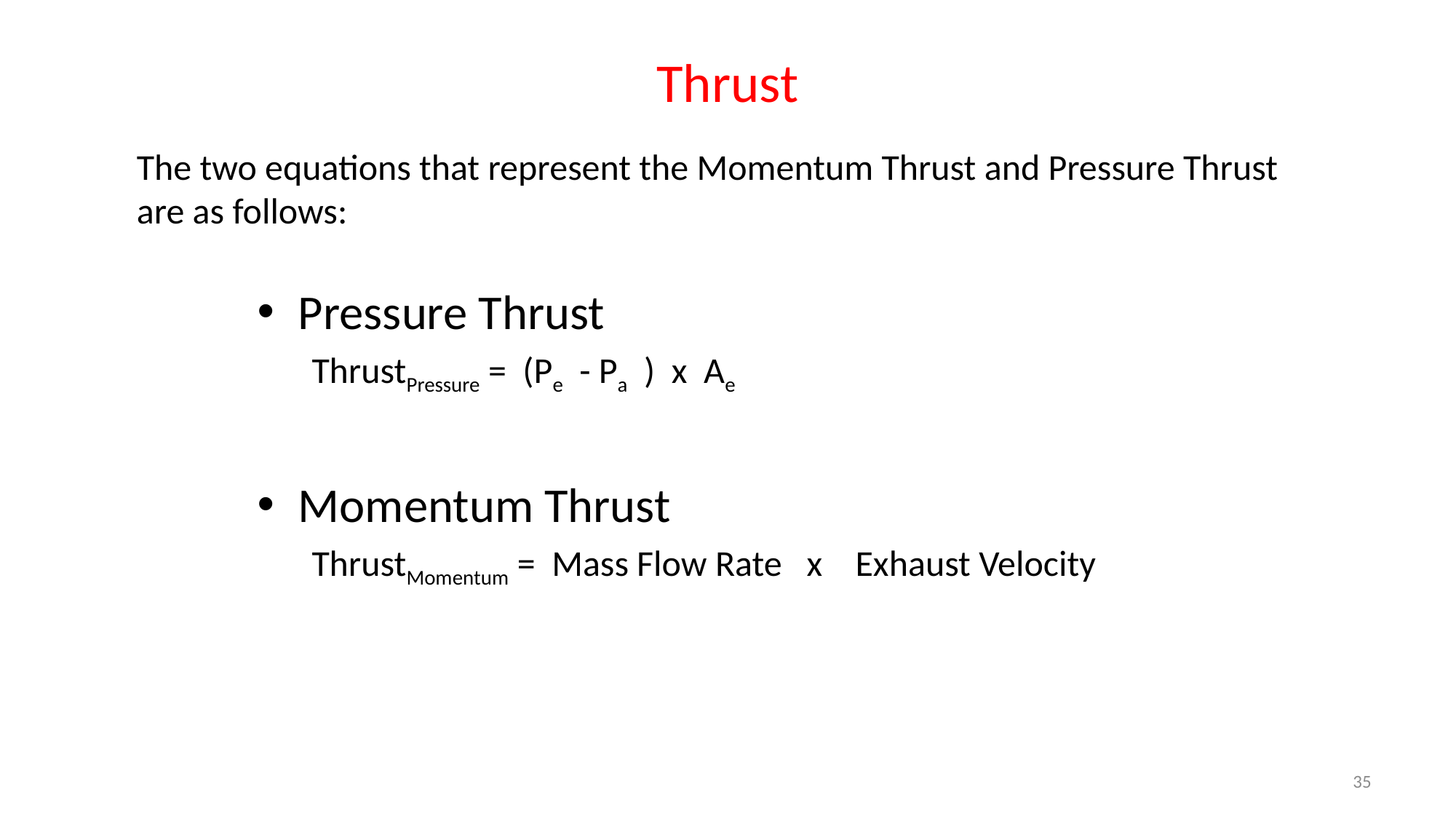

# Thrust
The two equations that represent the Momentum Thrust and Pressure Thrust are as follows:

Pressure Thrust
ThrustPressure =  (Pe  - Pa  )  x  Ae

Momentum Thrust
ThrustMomentum =  Mass Flow Rate   x    Exhaust Velocity
35